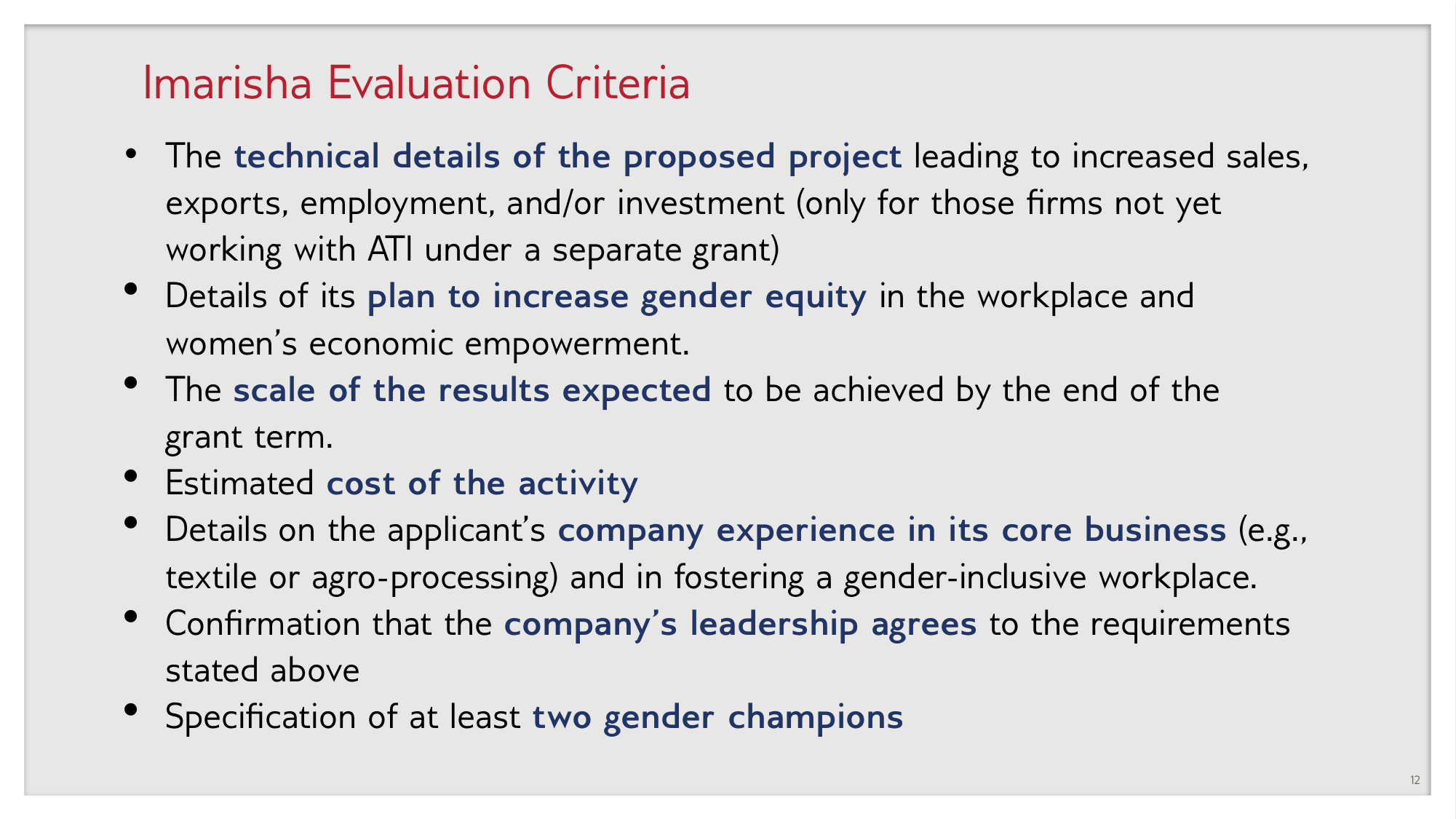

# Imarisha Evaluation Criteria
The technical details of the proposed project leading to increased sales, exports, employment, and/or investment (only for those firms not yet working with ATI under a separate grant)
Details of its plan to increase gender equity in the workplace and women’s economic empowerment.
The scale of the results expected to be achieved by the end of the grant term.
Estimated cost of the activity
Details on the applicant’s company experience in its core business (e.g., textile or agro-processing) and in fostering a gender-inclusive workplace.
Confirmation that the company’s leadership agrees to the requirements stated above
Specification of at least two gender champions

12